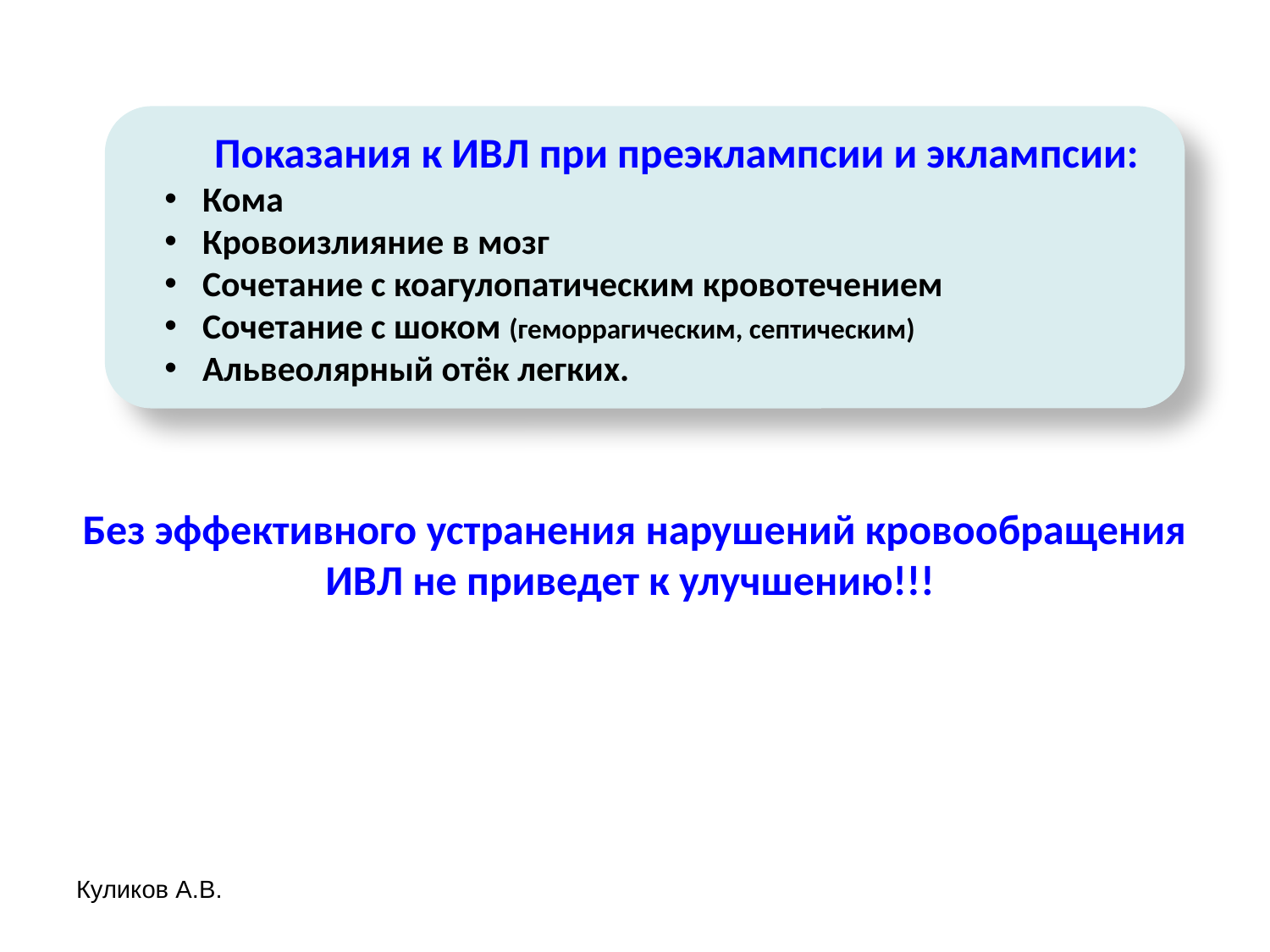

Показания к ИВЛ при преэклампсии и эклампсии:
 Кома
 Кровоизлияние в мозг
 Сочетание с коагулопатическим кровотечением
 Сочетание с шоком (геморрагическим, септическим)
 Альвеолярный отёк легких.
Без эффективного устранения нарушений кровообращения ИВЛ не приведет к улучшению!!!

Куликов А.В.